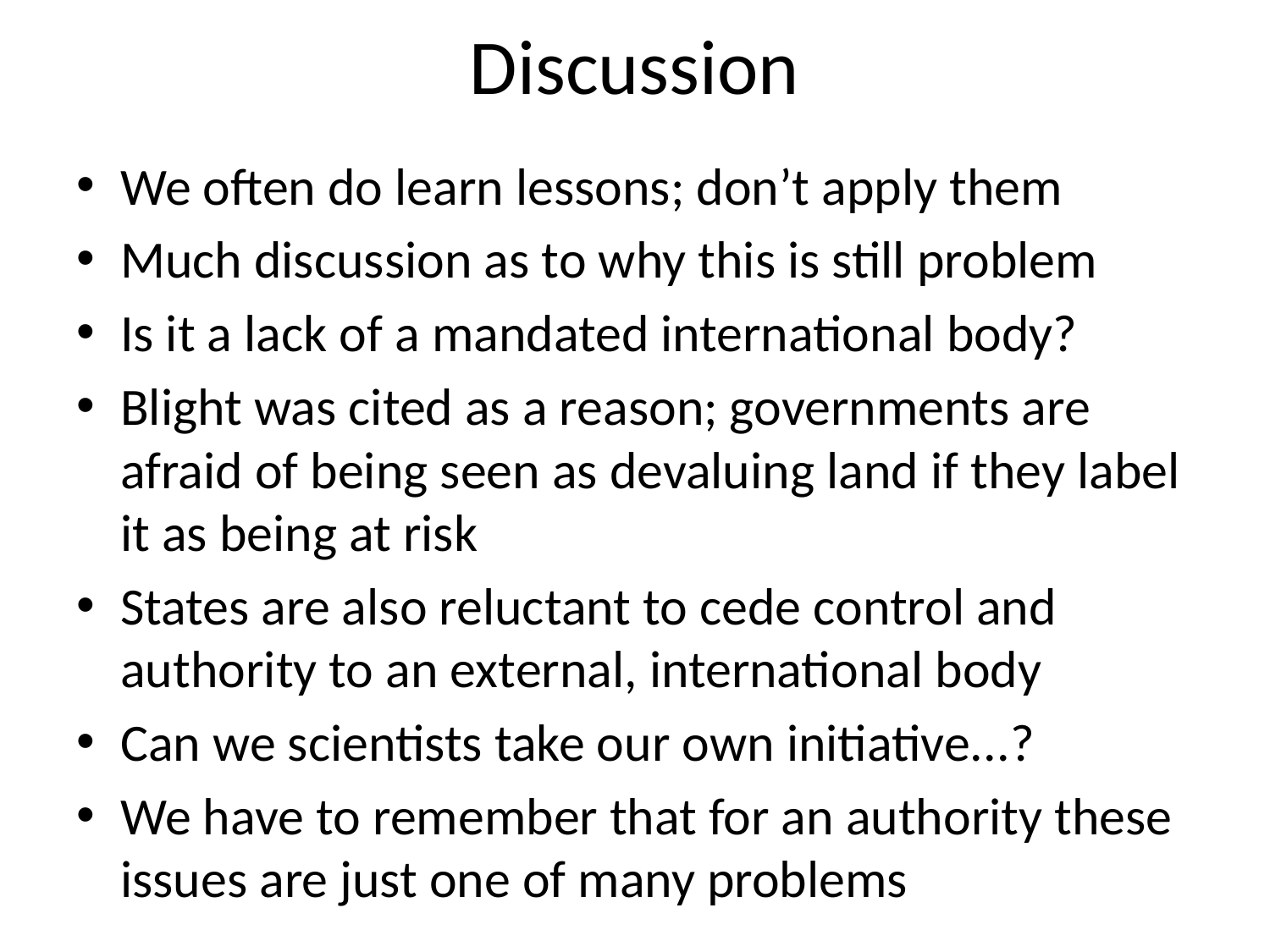

# Discussion
We often do learn lessons; don’t apply them
Much discussion as to why this is still problem
Is it a lack of a mandated international body?
Blight was cited as a reason; governments are afraid of being seen as devaluing land if they label it as being at risk
States are also reluctant to cede control and authority to an external, international body
Can we scientists take our own initiative...?
We have to remember that for an authority these issues are just one of many problems